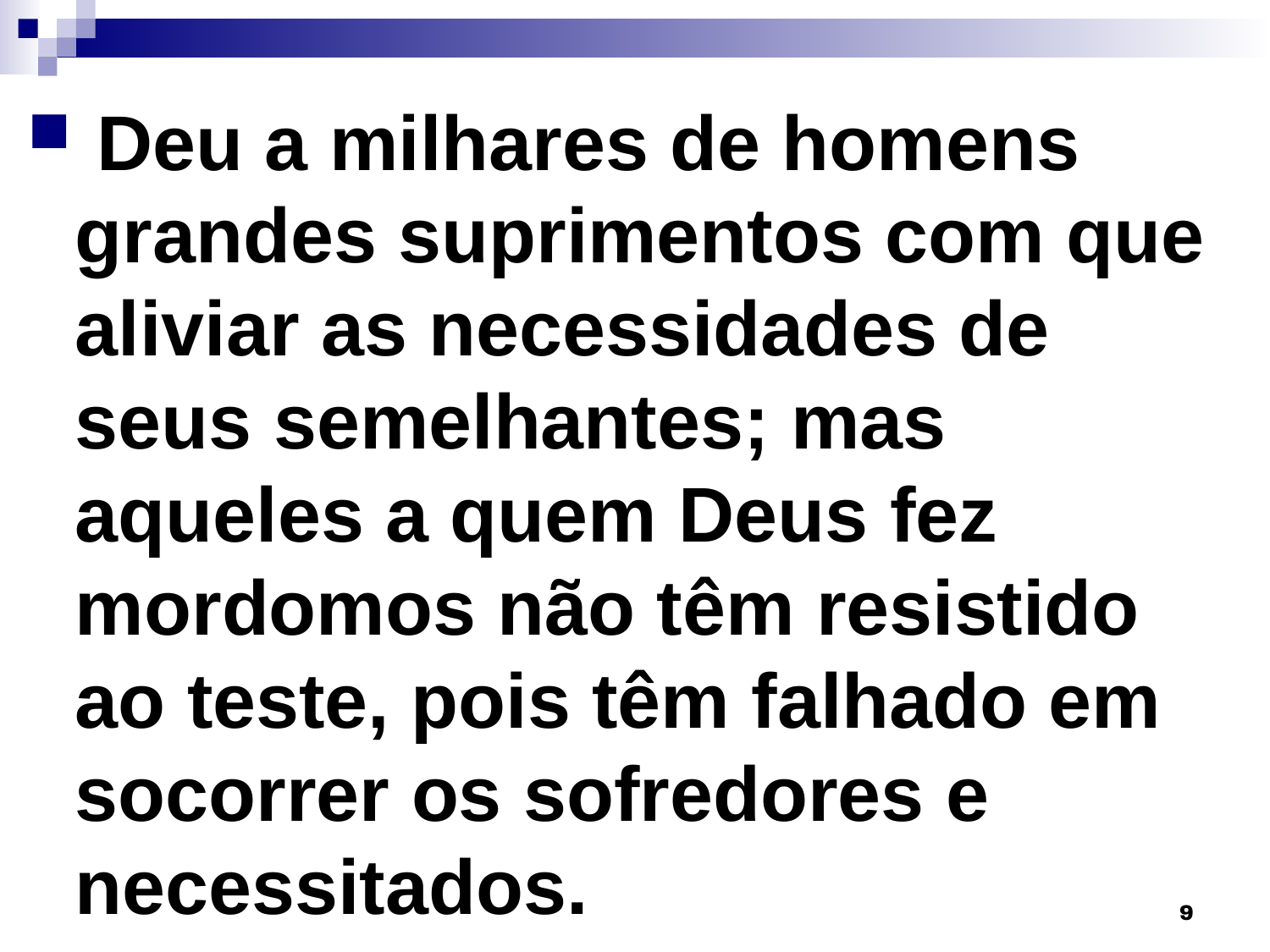

Deu a milhares de homens grandes suprimentos com que aliviar as necessidades de seus semelhantes; mas aqueles a quem Deus fez mordomos não têm resistido ao teste, pois têm falhado em socorrer os sofredores e necessitados.
9